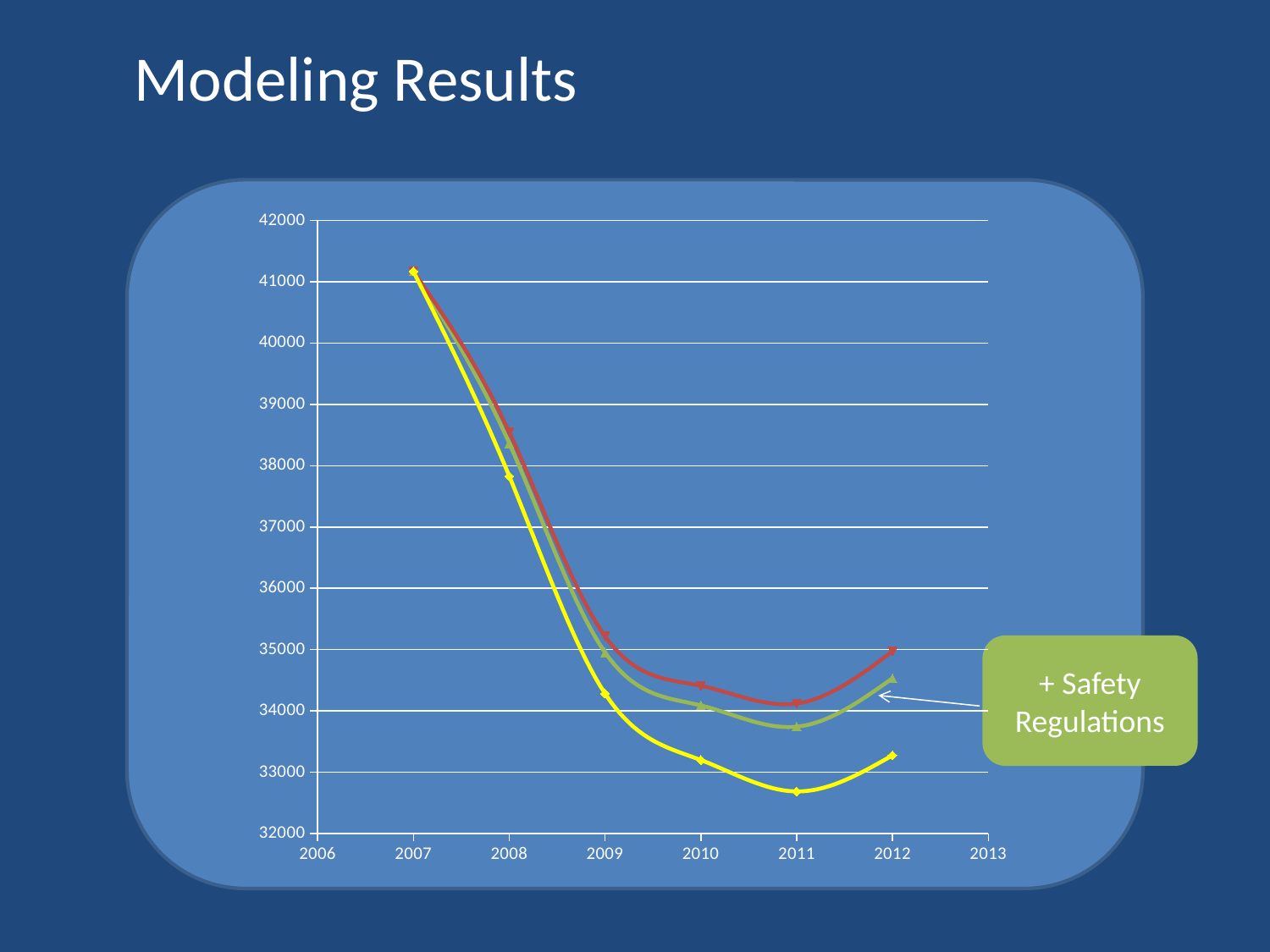

Modeling Results

### Chart

| Category | Predicted | Economy | Pop+eco+safe+cap+laws |
|---|---|---|---|
+ Safety
Regulations